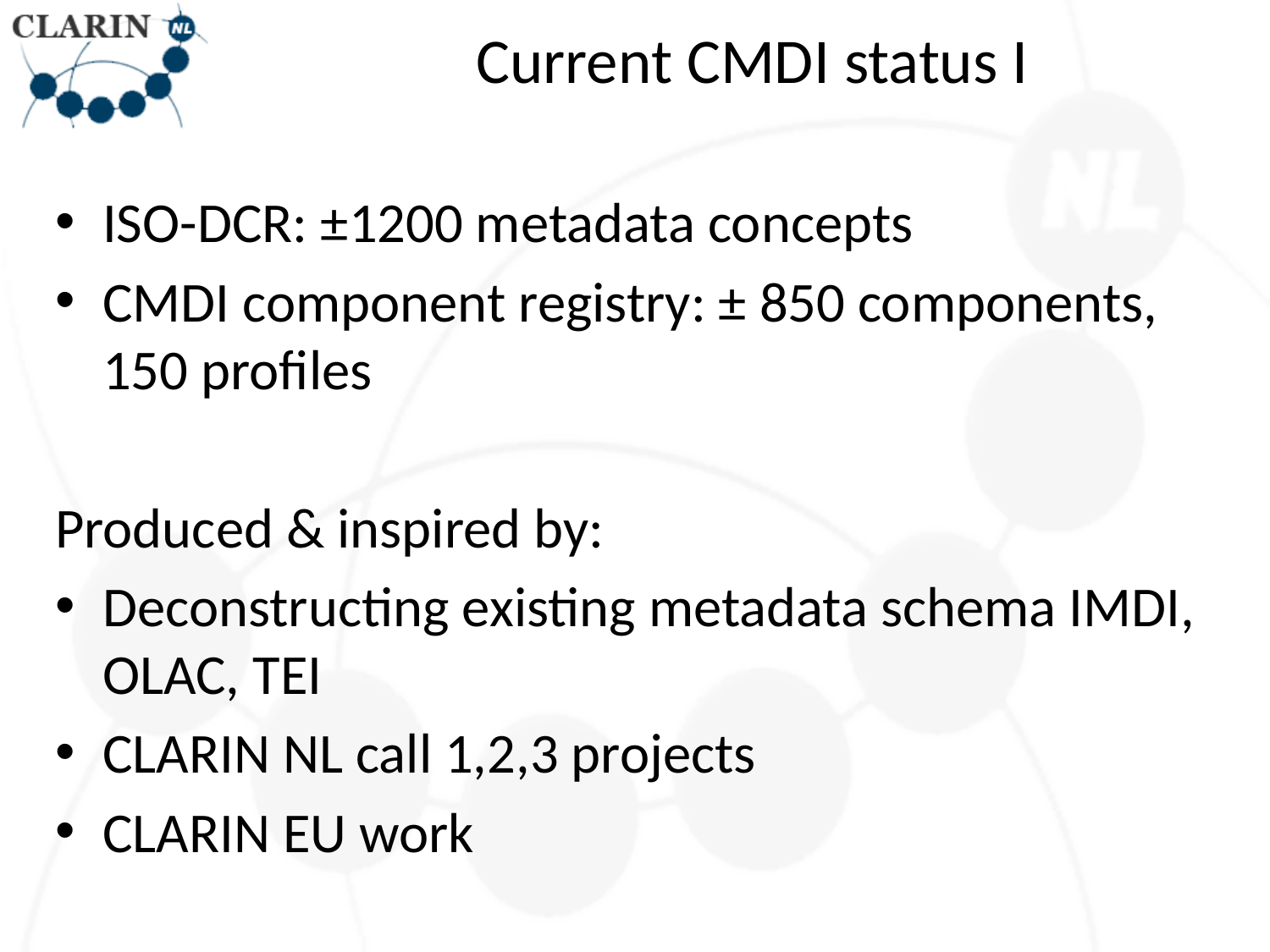

# Current CMDI status I
ISO-DCR: ±1200 metadata concepts
CMDI component registry: ± 850 components, 150 profiles

Produced & inspired by:
Deconstructing existing metadata schema IMDI, OLAC, TEI
CLARIN NL call 1,2,3 projects
CLARIN EU work